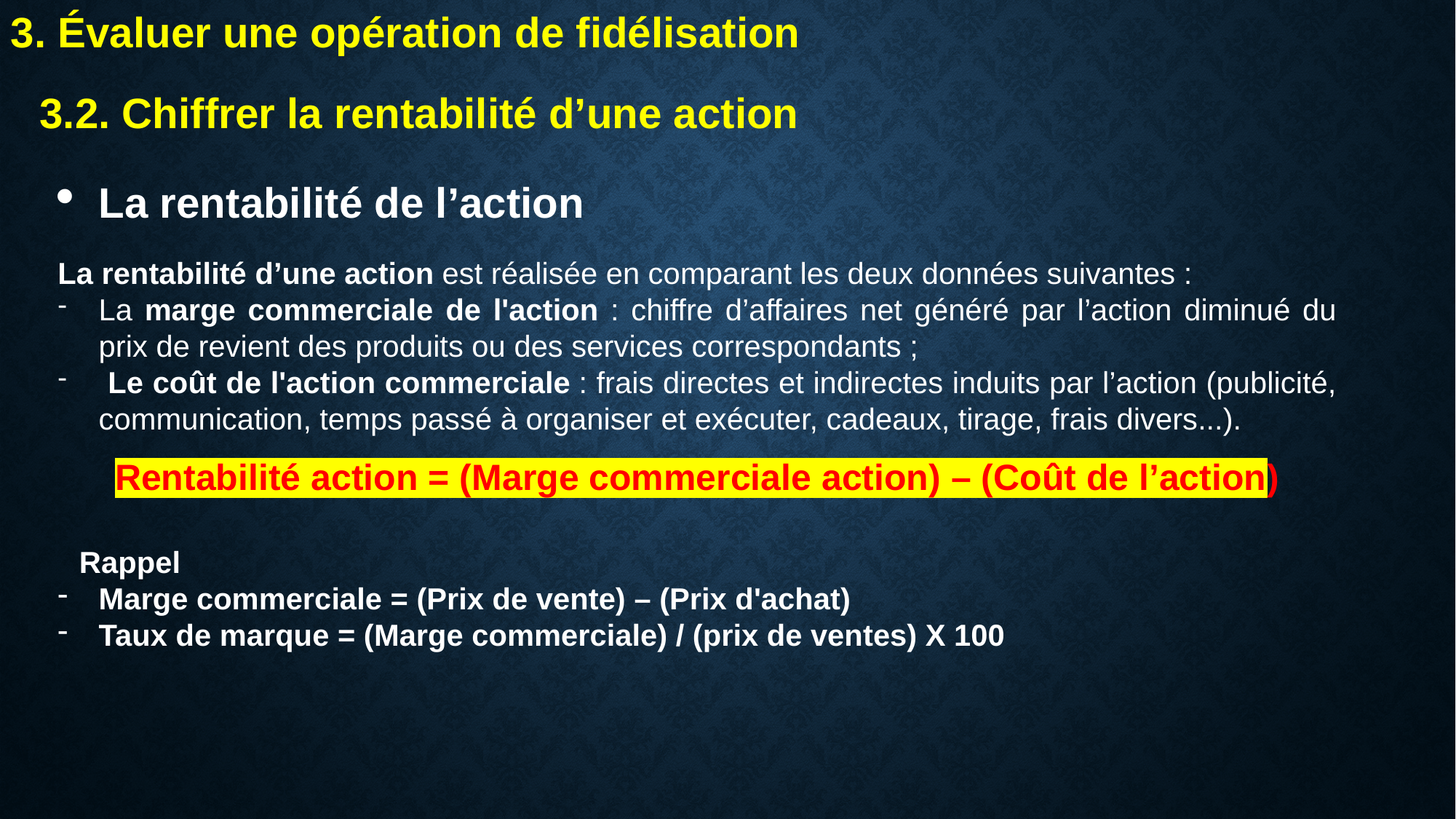

3. Évaluer une opération de fidélisation
3.2. Chiffrer la rentabilité d’une action
La rentabilité de l’action
La rentabilité d’une action est réalisée en comparant les deux données suivantes :
La marge commerciale de l'action : chiffre d’affaires net généré par l’action diminué du prix de revient des produits ou des services correspondants ;
 Le coût de l'action commerciale : frais directes et indirectes induits par l’action (publicité, communication, temps passé à organiser et exécuter, cadeaux, tirage, frais divers...).
Rentabilité action = (Marge commerciale action) – (Coût de l’action)
Rappel
Marge commerciale = (Prix de vente) – (Prix d'achat)
Taux de marque = (Marge commerciale) / (prix de ventes) X 100